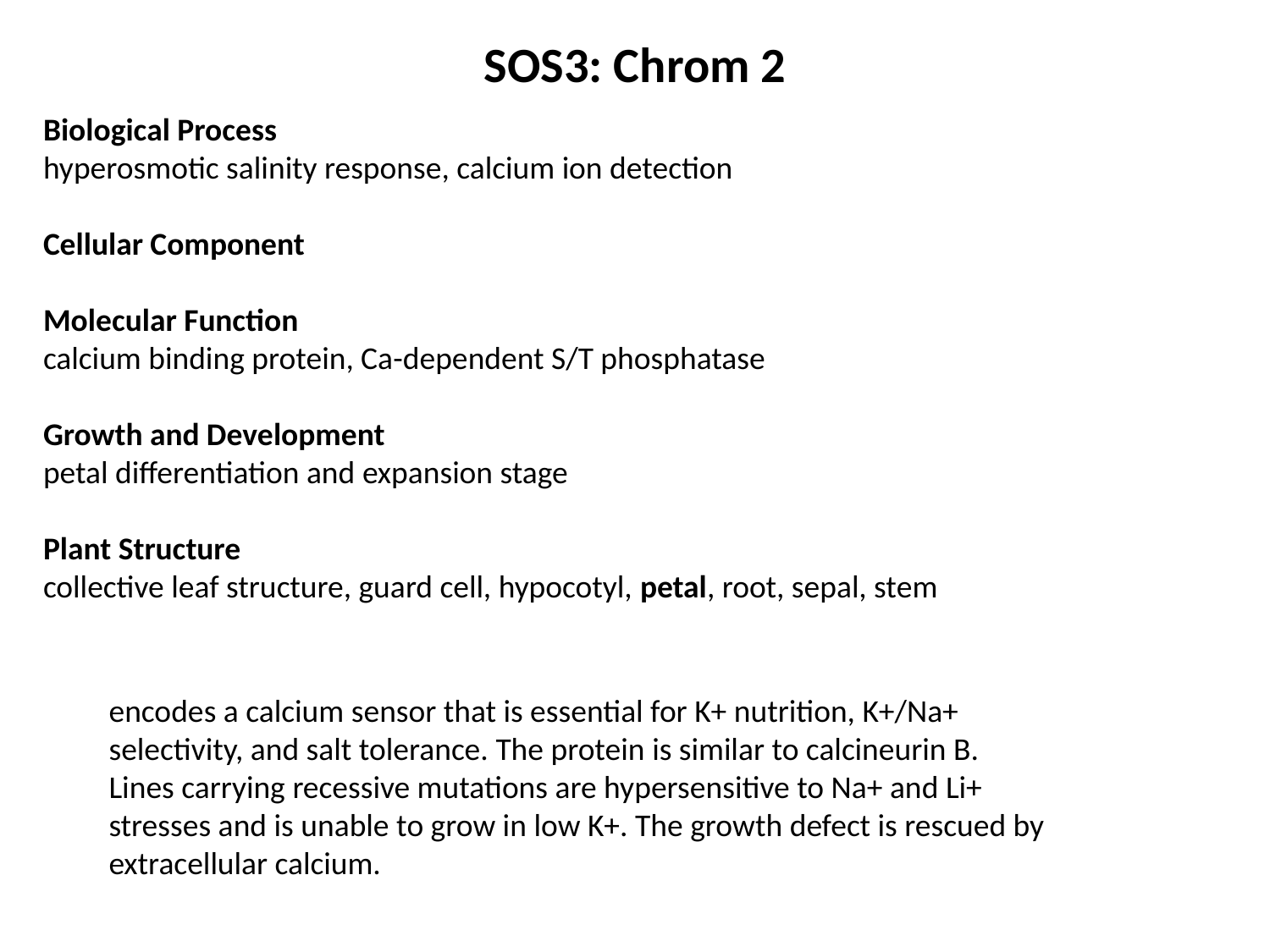

SOS3: Chrom 2
Biological Process
hyperosmotic salinity response, calcium ion detection

Cellular Component

Molecular Function
calcium binding protein, Ca-dependent S/T phosphatase

Growth and Development
petal differentiation and expansion stage

Plant Structure
collective leaf structure, guard cell, hypocotyl, petal, root, sepal, stem
encodes a calcium sensor that is essential for K+ nutrition, K+/Na+ selectivity, and salt tolerance. The protein is similar to calcineurin B. Lines carrying recessive mutations are hypersensitive to Na+ and Li+ stresses and is unable to grow in low K+. The growth defect is rescued by extracellular calcium.